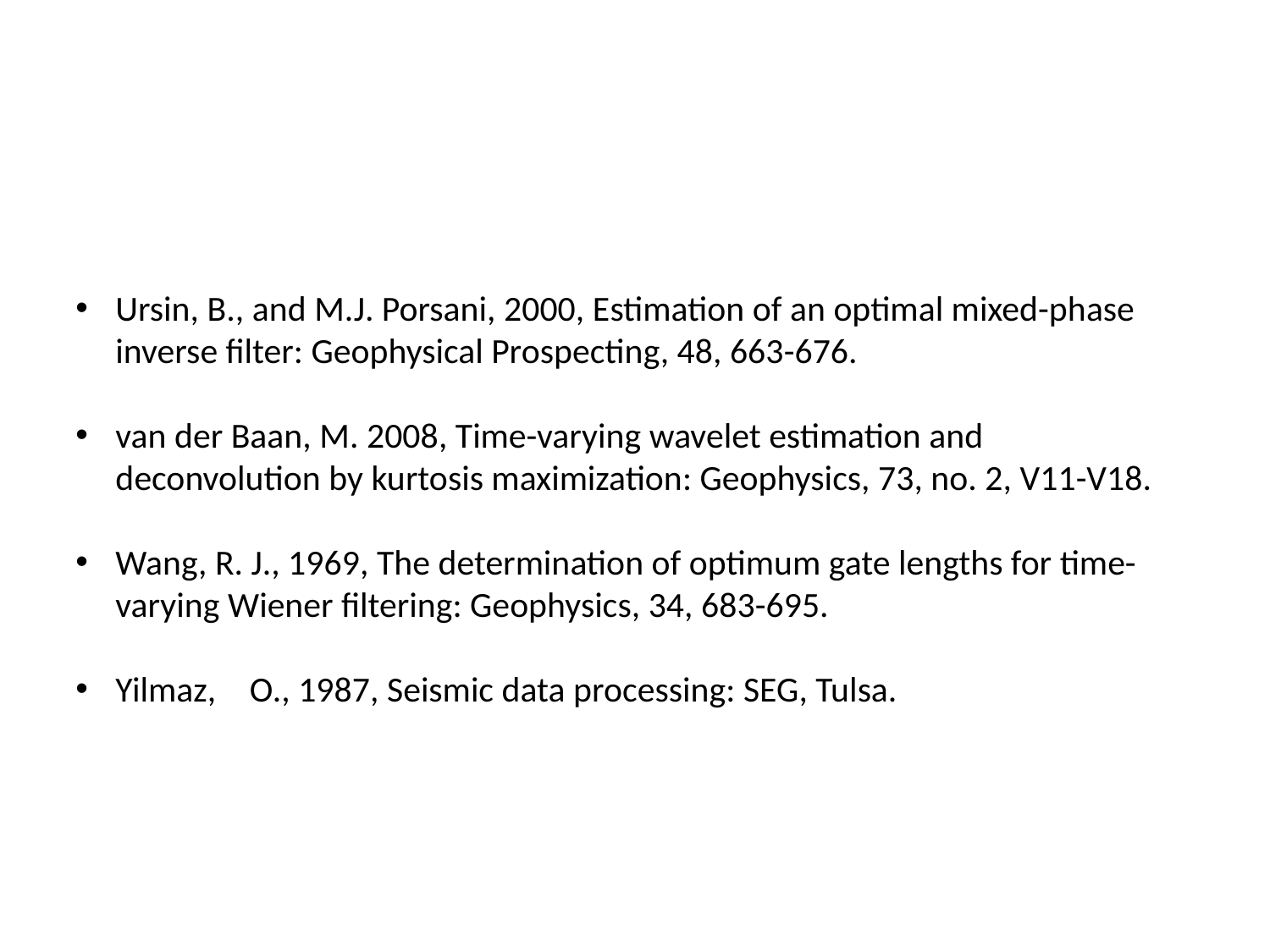

Ursin, B., and M.J. Porsani, 2000, Estimation of an optimal mixed-phase inverse filter: Geophysical Prospecting, 48, 663-676.

van der Baan, M. 2008, Time-varying wavelet estimation and deconvolution by kurtosis maximization: Geophysics, 73, no. 2, V11-V18.

Wang, R. J., 1969, The determination of optimum gate lengths for time-varying Wiener filtering: Geophysics, 34, 683-695.

Yilmaz,  O., 1987, Seismic data processing: SEG, Tulsa.